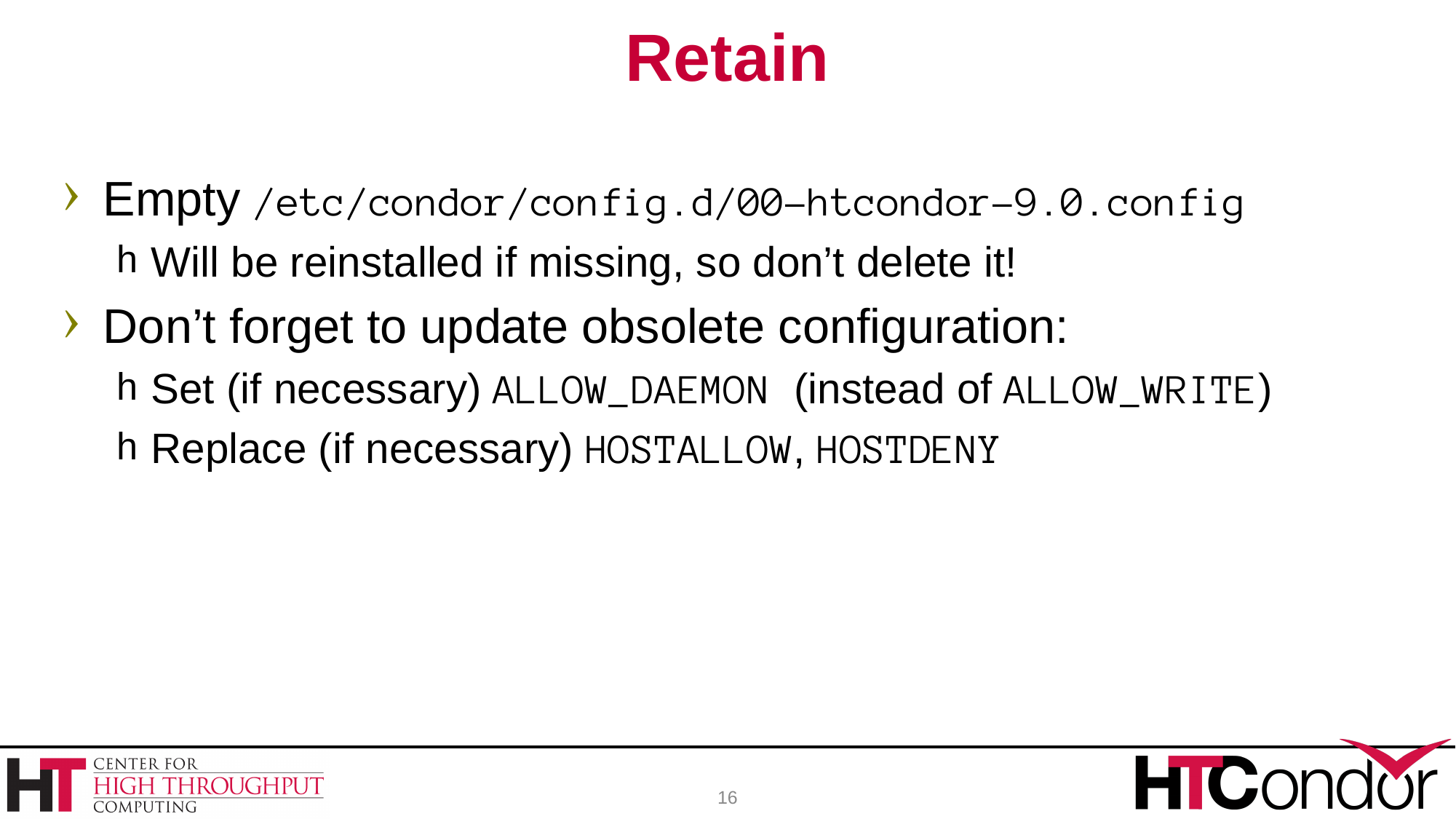

# Retain
Empty /etc/condor/config.d/00-htcondor-9.0.config
Will be reinstalled if missing, so don’t delete it!
Don’t forget to update obsolete configuration:
Set (if necessary) ALLOW_DAEMON (instead of ALLOW_WRITE)
Replace (if necessary) HOSTALLOW, HOSTDENY

16